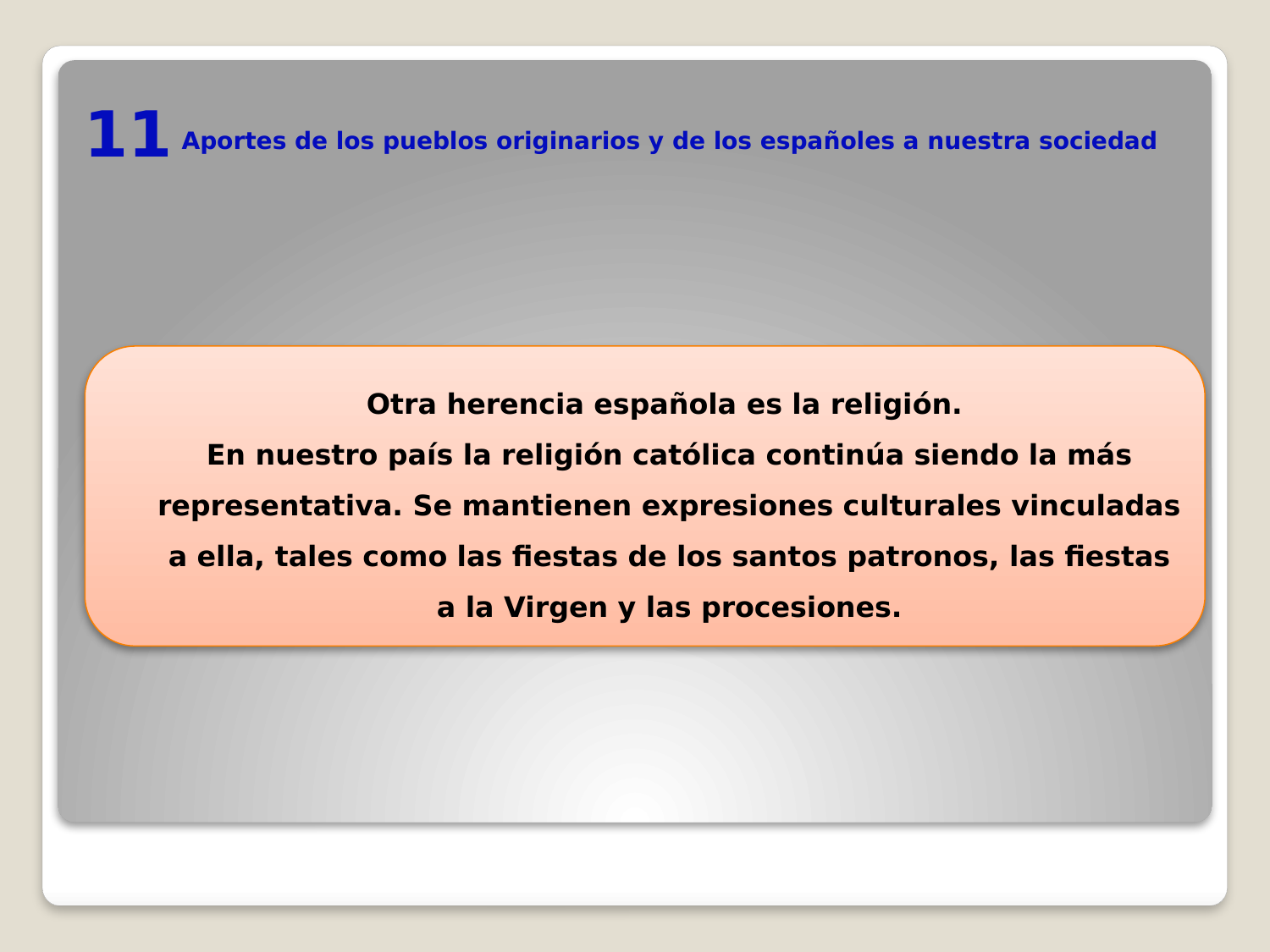

11
# Aportes de los pueblos originarios y de los españoles a nuestra sociedad
Otra herencia española es la religión.
En nuestro país la religión católica continúa siendo la más representativa. Se mantienen expresiones culturales vinculadas a ella, tales como las ﬁestas de los santos patronos, las ﬁestas a la Virgen y las procesiones.